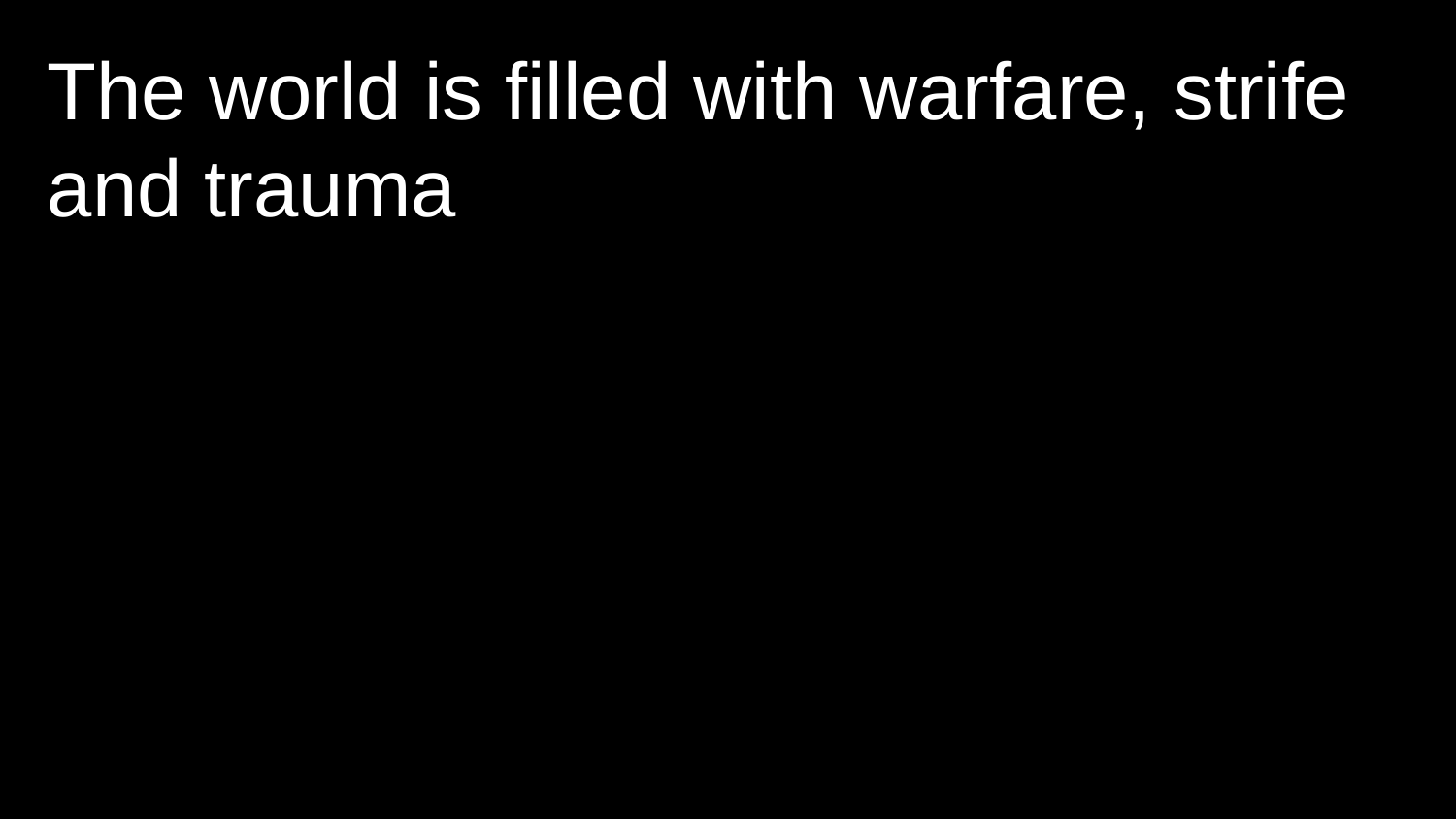

The world is filled with warfare, strife and trauma